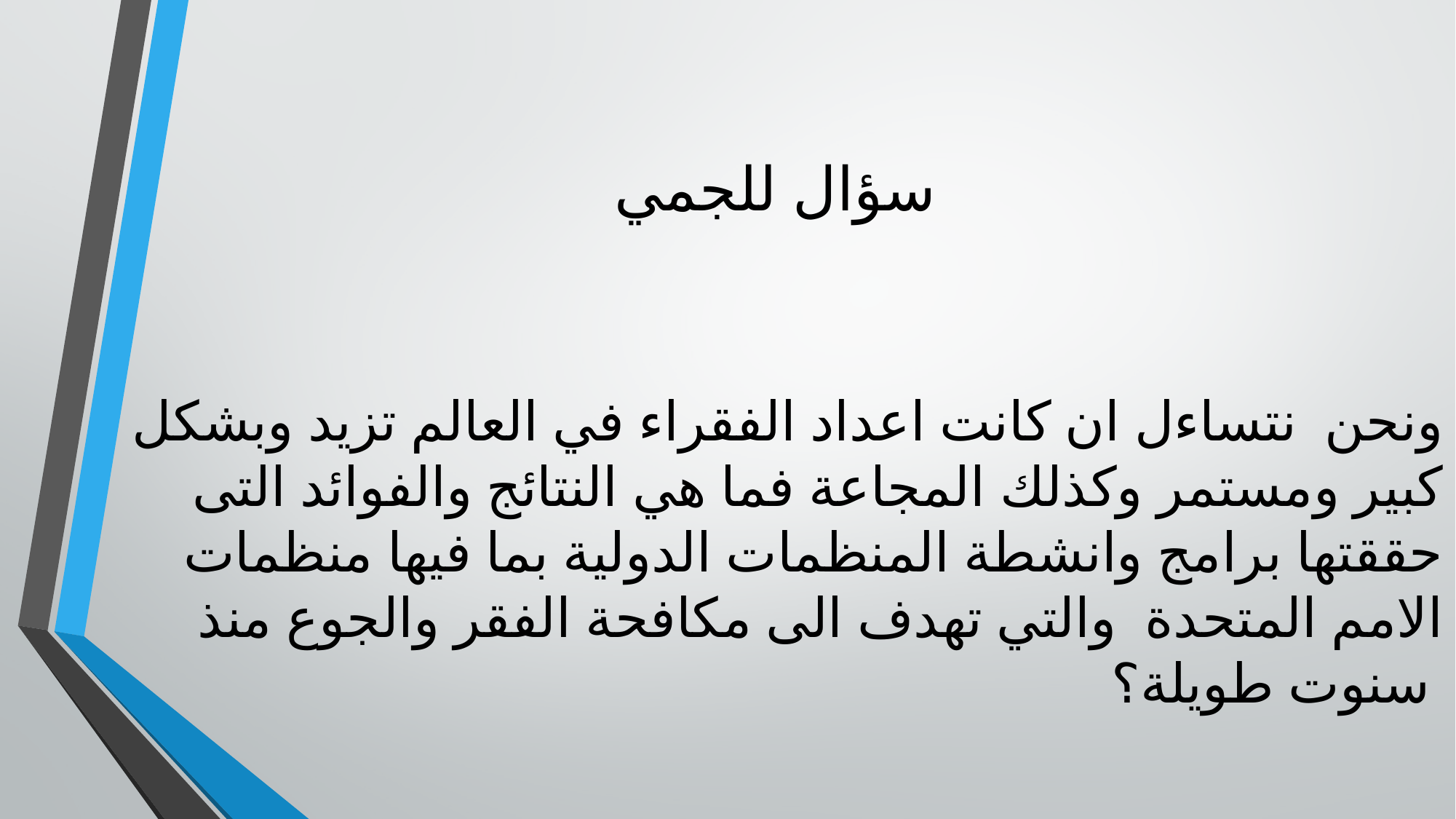

# سؤال للجمي

ونحن  نتساءل ان كانت اعداد الفقراء في العالم تزيد وبشكل كبير ومستمر وكذلك المجاعة فما هي النتائج والفوائد التى حققتها برامج وانشطة المنظمات الدولية بما فيها منظمات الامم المتحدة  والتي تهدف الى مكافحة الفقر والجوع منذ سنوت طويلة؟